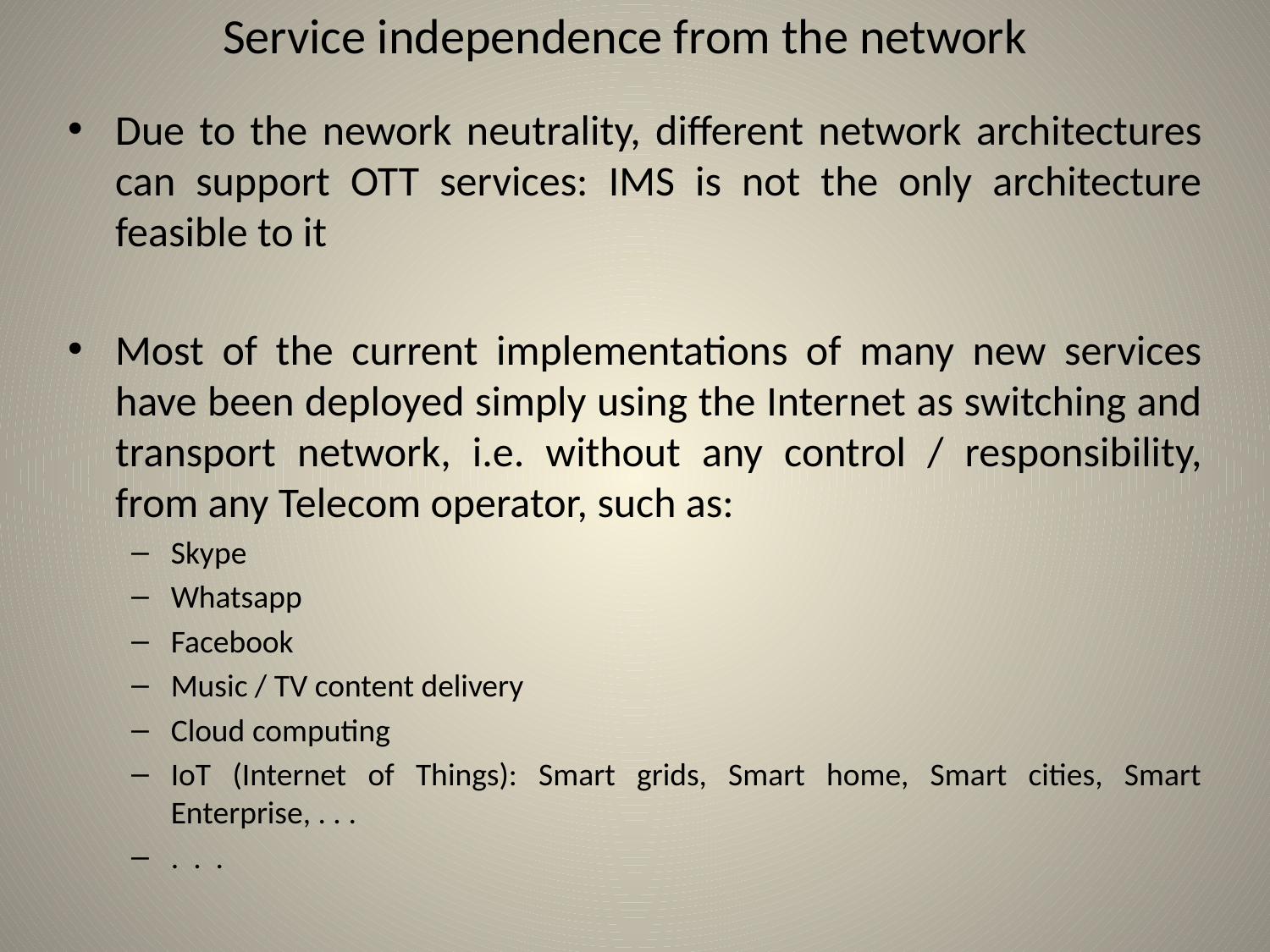

# Service independence from the network
Due to the nework neutrality, different network architectures can support OTT services: IMS is not the only architecture feasible to it

Most of the current implementations of many new services have been deployed simply using the Internet as switching and transport network, i.e. without any control / responsibility, from any Telecom operator, such as:
Skype
Whatsapp
Facebook
Music / TV content delivery
Cloud computing
IoT (Internet of Things): Smart grids, Smart home, Smart cities, Smart Enterprise, . . .
.  .  .